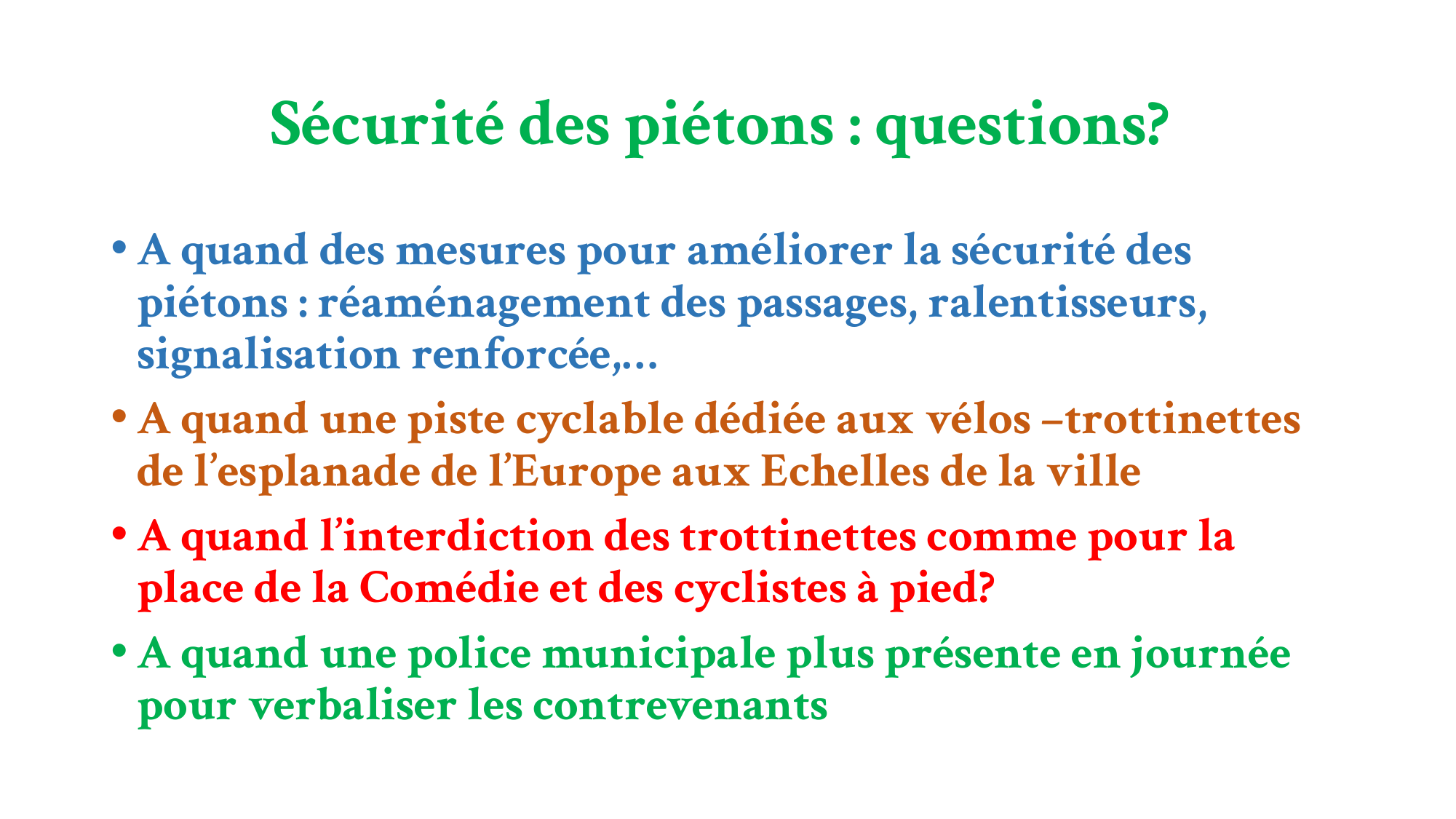

# Sécurité des piétons : questions?
A quand des mesures pour améliorer la sécurité des piétons : réaménagement des passages, ralentisseurs, signalisation renforcée,…
A quand une piste cyclable dédiée aux vélos –trottinettes de l’esplanade de l’Europe aux Echelles de la ville
A quand l’interdiction des trottinettes comme pour la place de la Comédie et des cyclistes à pied?
A quand une police municipale plus présente en journée pour verbaliser les contrevenants